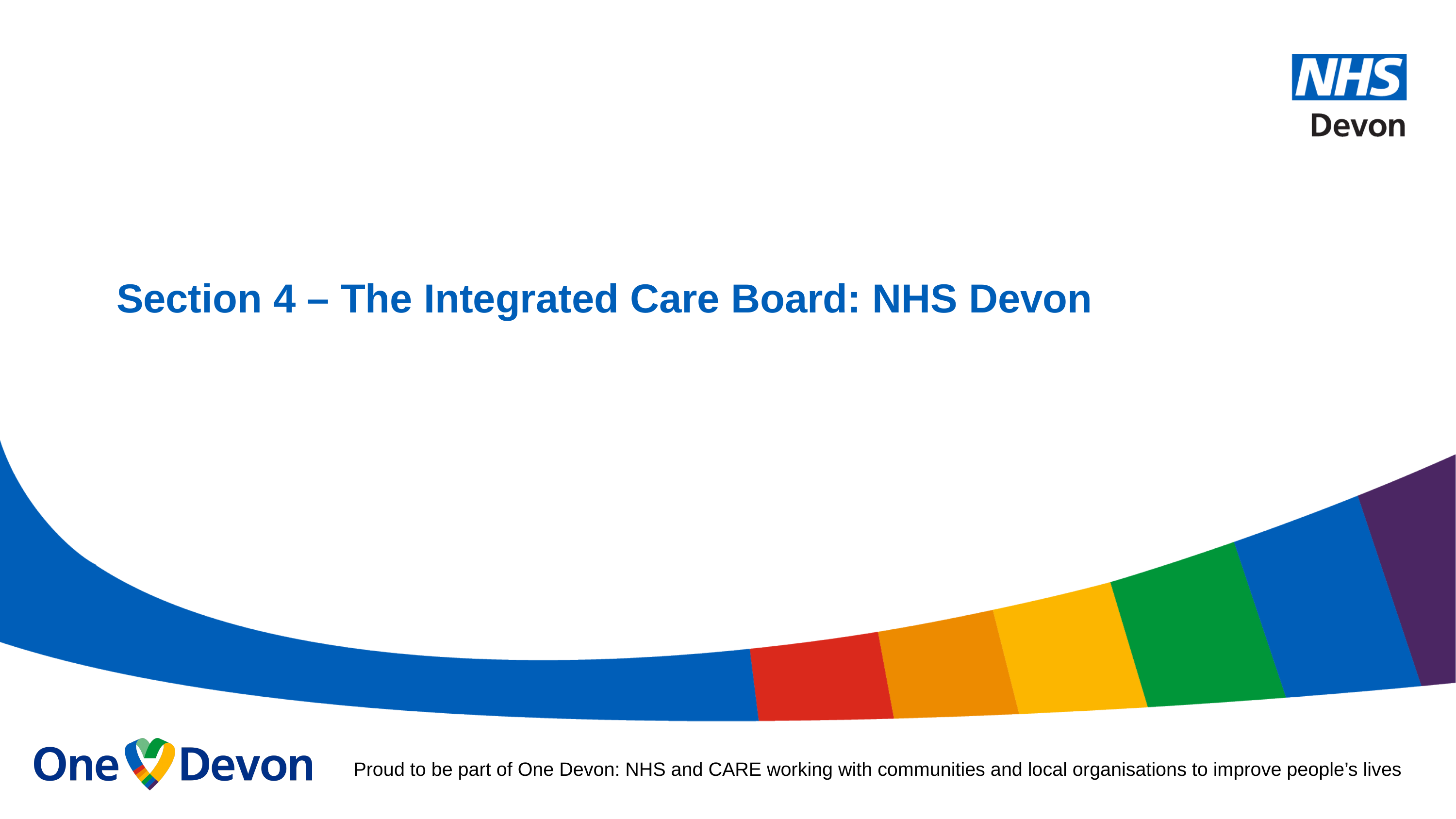

# Section 4 – The Integrated Care Board: NHS Devon